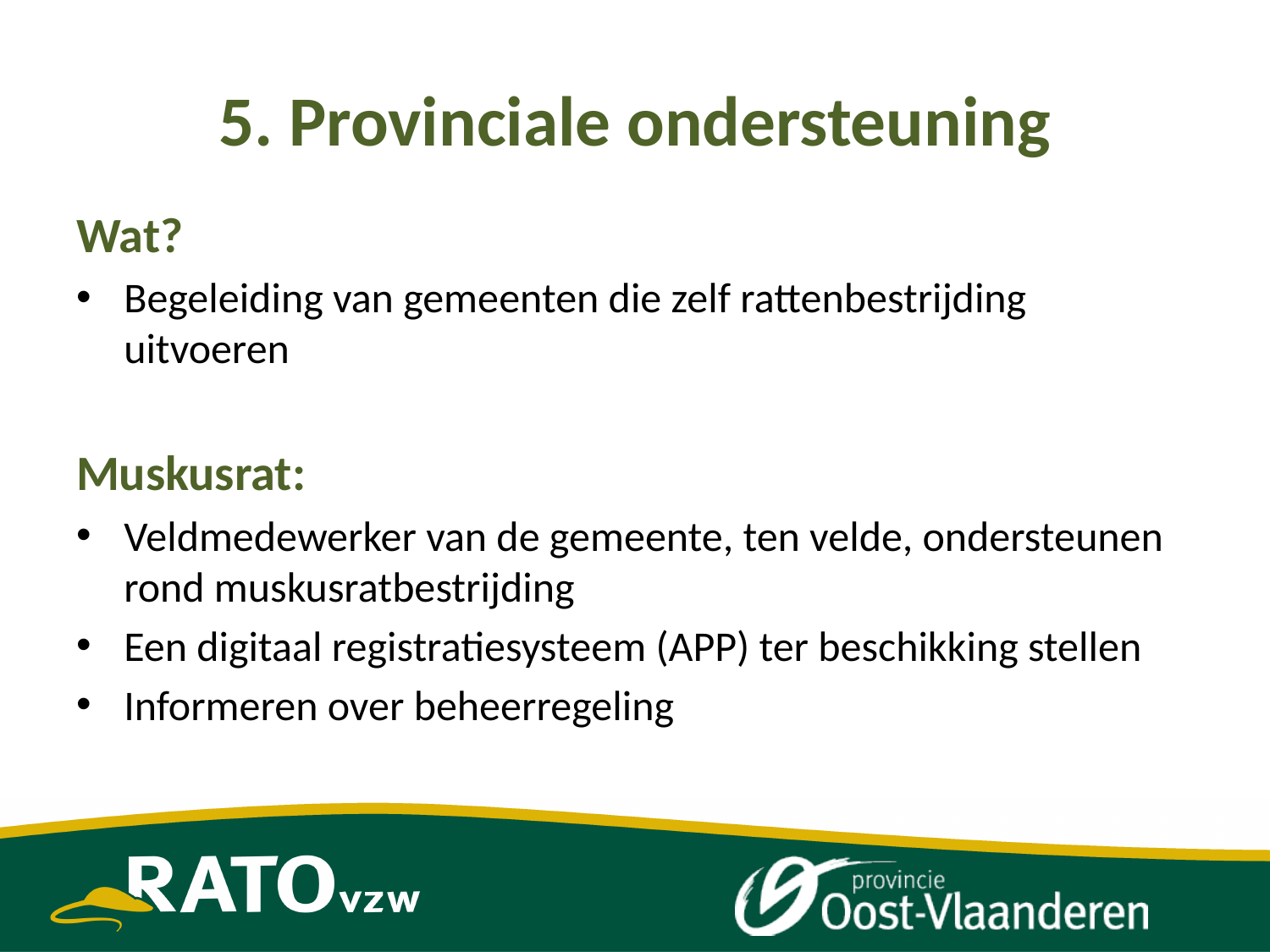

# 5. Provinciale ondersteuning
Wat?
Begeleiding van gemeenten die zelf rattenbestrijding uitvoeren

Muskusrat:
Veldmedewerker van de gemeente, ten velde, ondersteunen rond muskusratbestrijding
Een digitaal registratiesysteem (APP) ter beschikking stellen
Informeren over beheerregeling